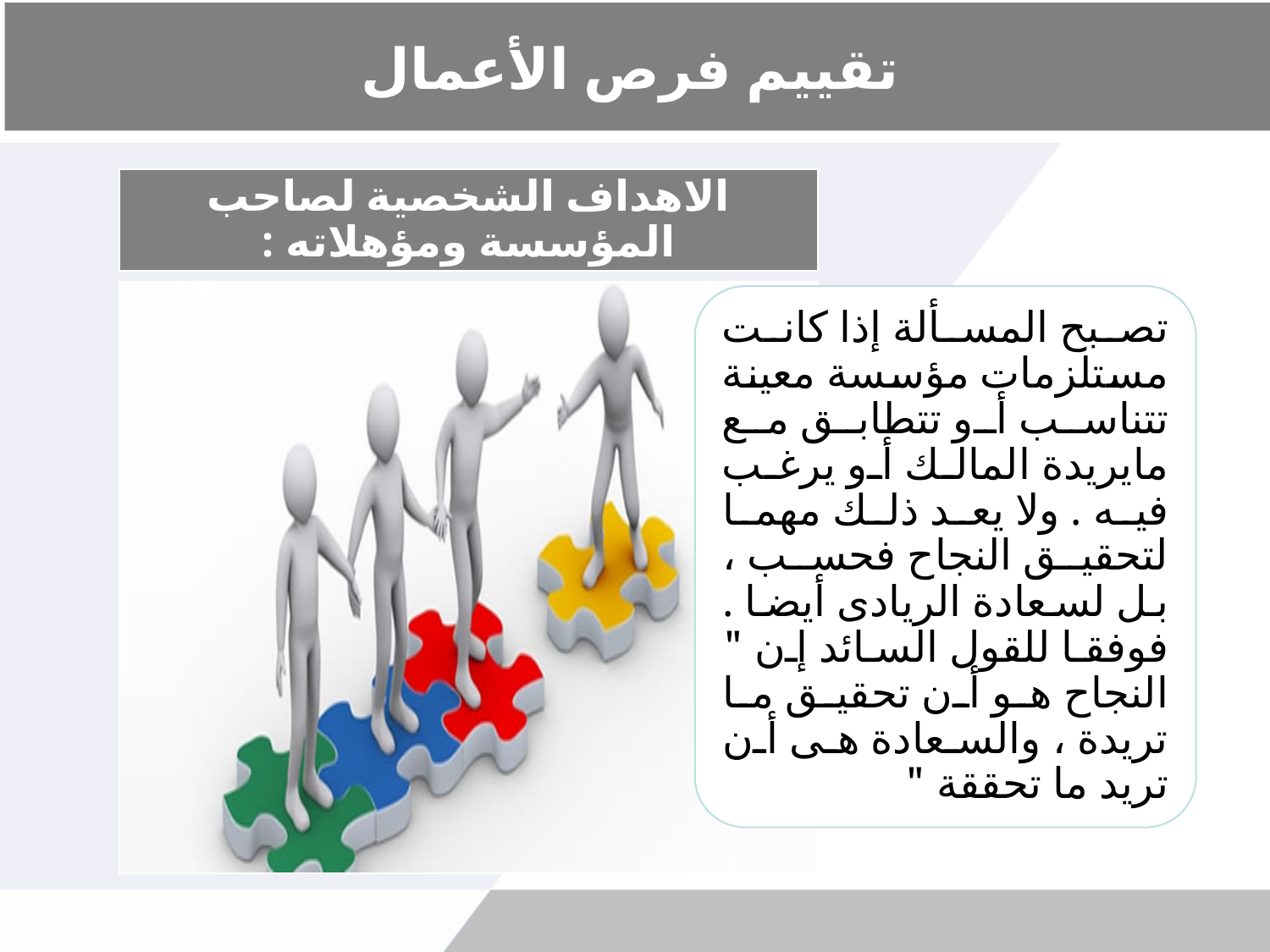

# تقييم فرص الأعمال
الاهداف الشخصية لصاحب المؤسسة ومؤهلاته :

تصبح المسألة إذا كانت مستلزمات مؤسسة معينة تتناسب أو تتطابق مع مايريدة المالك أو يرغب فيه . ولا يعد ذلك مهما لتحقيق النجاح فحسب ، بل لسعادة الريادى أيضا . فوفقا للقول السائد إن " النجاح هو أن تحقيق ما تريدة ، والسعادة هى أن تريد ما تحققة "